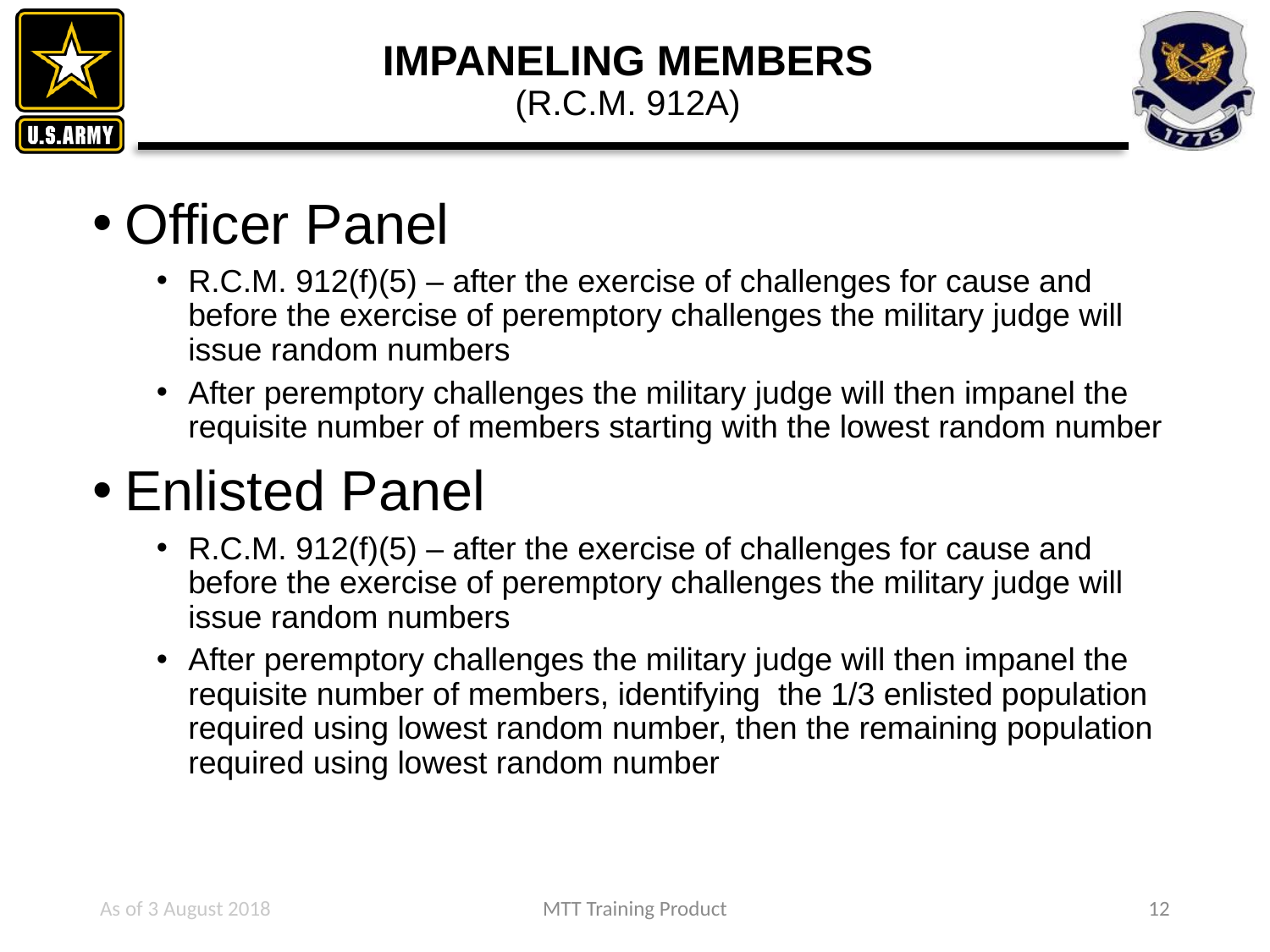

# IMPANELING MEMBERS (R.C.M. 912A)
Officer Panel
R.C.M. 912(f)(5) – after the exercise of challenges for cause and before the exercise of peremptory challenges the military judge will issue random numbers
After peremptory challenges the military judge will then impanel the requisite number of members starting with the lowest random number
Enlisted Panel
R.C.M. 912(f)(5) – after the exercise of challenges for cause and before the exercise of peremptory challenges the military judge will issue random numbers
After peremptory challenges the military judge will then impanel the requisite number of members, identifying  the 1/3 enlisted population required using lowest random number, then the remaining population required using lowest random number
As of 3 August 2018
MTT Training Product
12